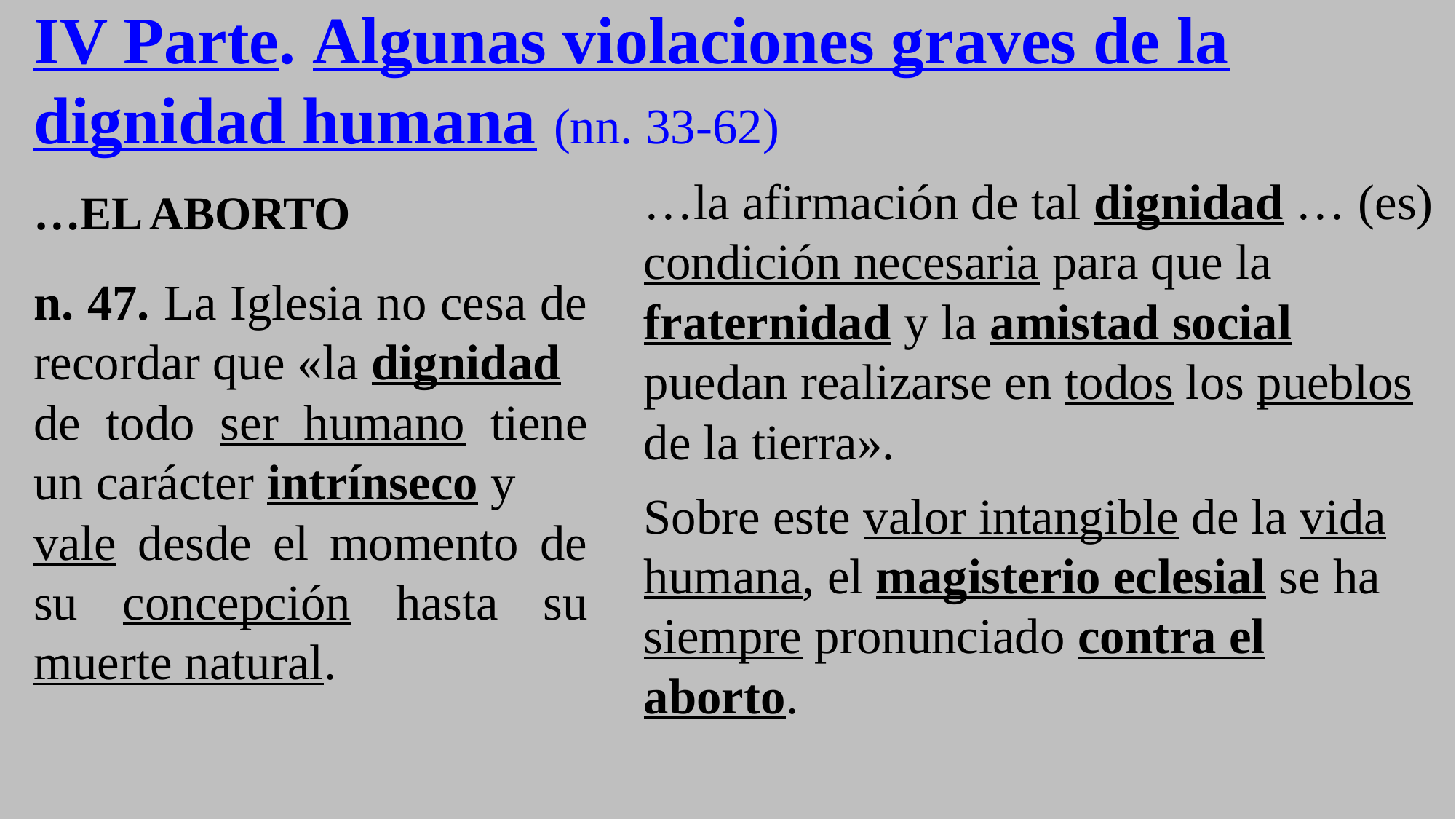

# IV Parte. Algunas violaciones graves de la dignidad humana (nn. 33-62)
…la afirmación de tal dignidad … (es) condición necesaria para que la
fraternidad y la amistad social
puedan realizarse en todos los pueblos de la tierra».
…EL ABORTO
n. 47. La Iglesia no cesa de recordar que «la dignidad
de todo ser humano tiene un carácter intrínseco y
vale desde el momento de su concepción hasta su muerte natural.
Sobre este valor intangible de la vida humana, el magisterio eclesial se ha
siempre pronunciado contra el aborto.